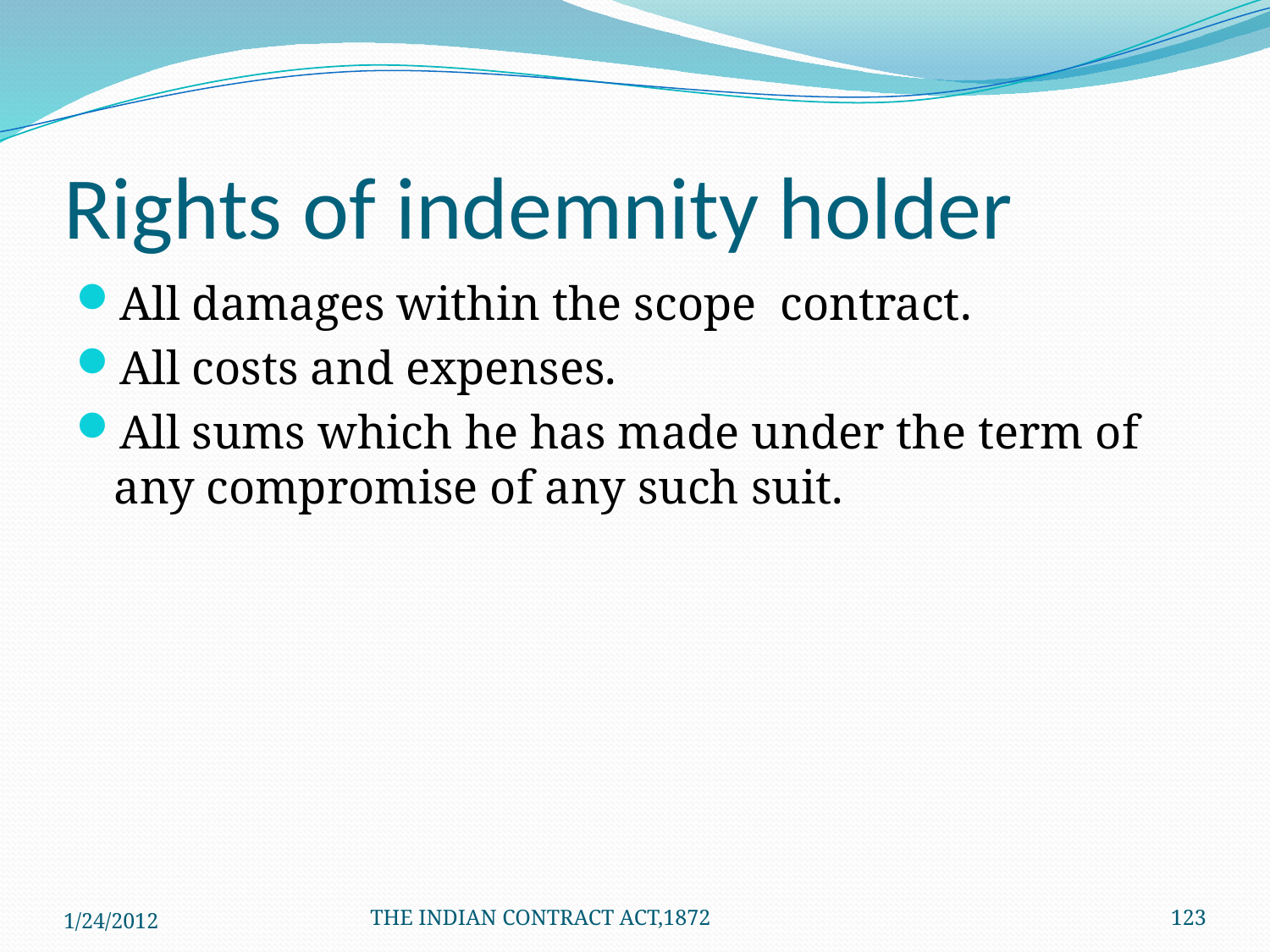

# Rights of indemnity holder
All damages within the scope  contract.
All costs and expenses.
All sums which he has made under the term of any compromise of any such suit.
1/24/2012
THE INDIAN CONTRACT ACT,1872
123